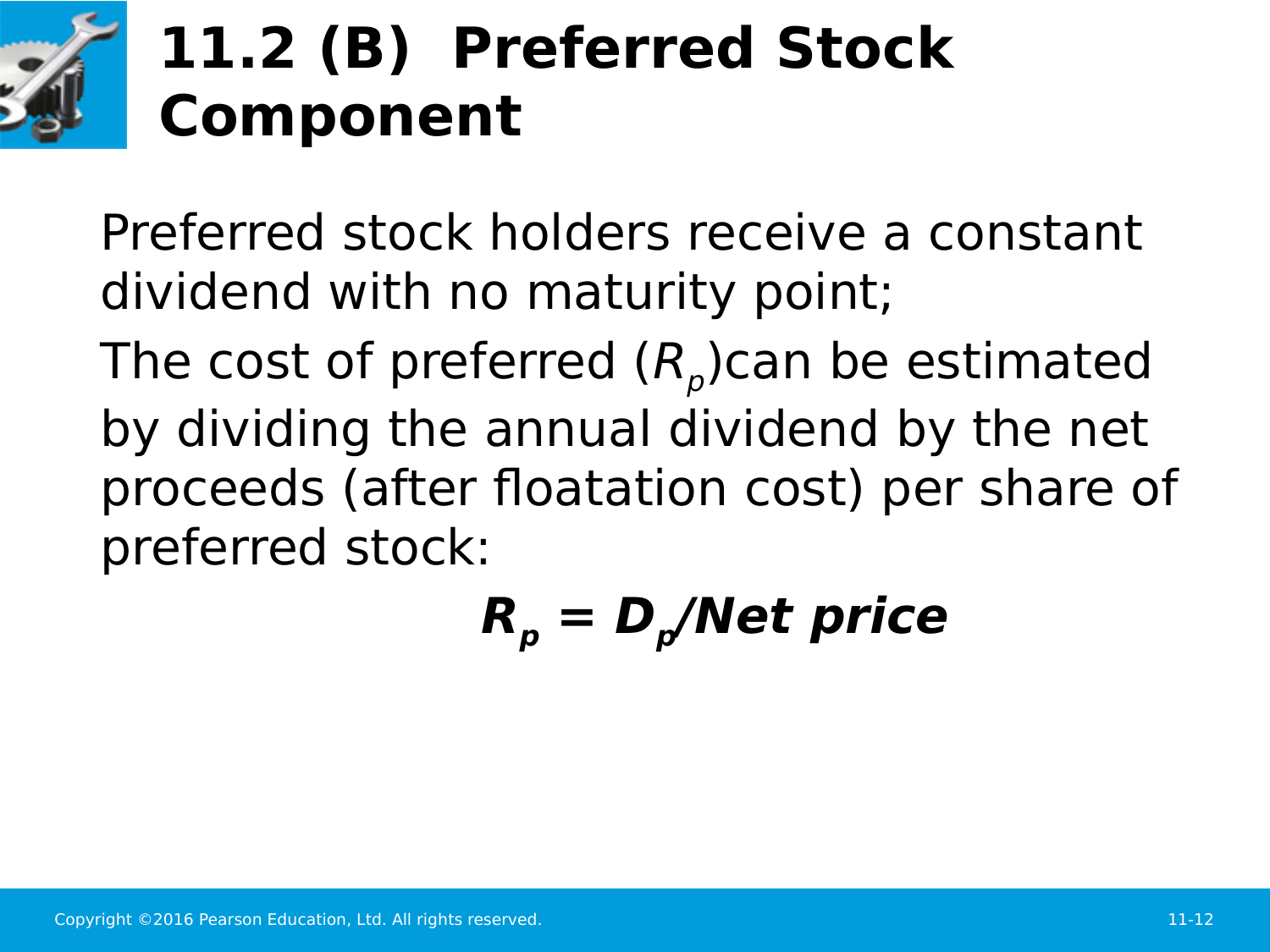

# 11.2 (B)  Preferred Stock Component
	Preferred stock holders receive a constant dividend with no maturity point;
	The cost of preferred (Rp)can be estimated by dividing the annual dividend by the net proceeds (after floatation cost) per share of preferred stock:
 				Rp = Dp/Net price